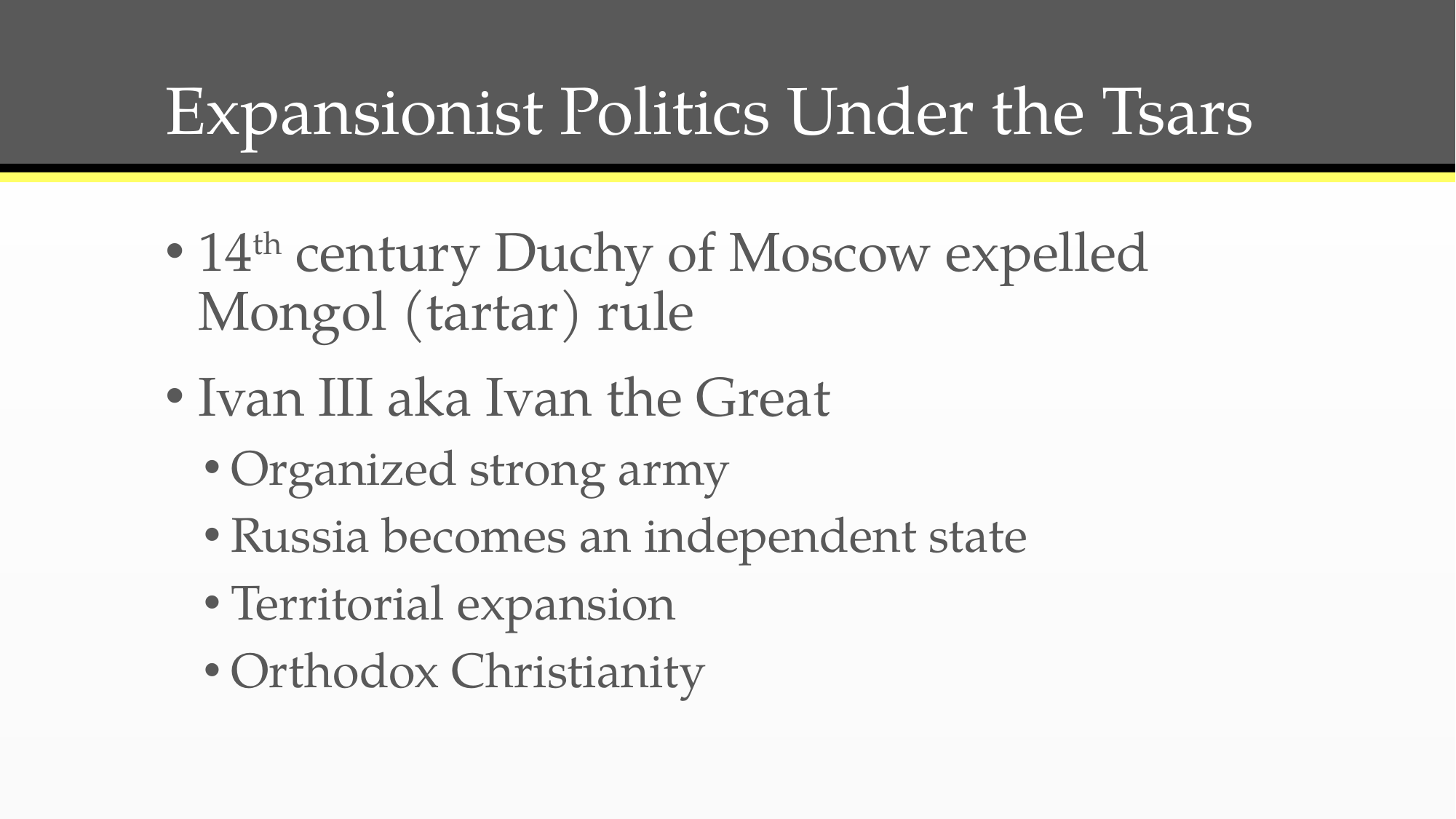

# Expansionist Politics Under the Tsars
14th century Duchy of Moscow expelled Mongol (tartar) rule
Ivan III aka Ivan the Great
Organized strong army
Russia becomes an independent state
Territorial expansion
Orthodox Christianity